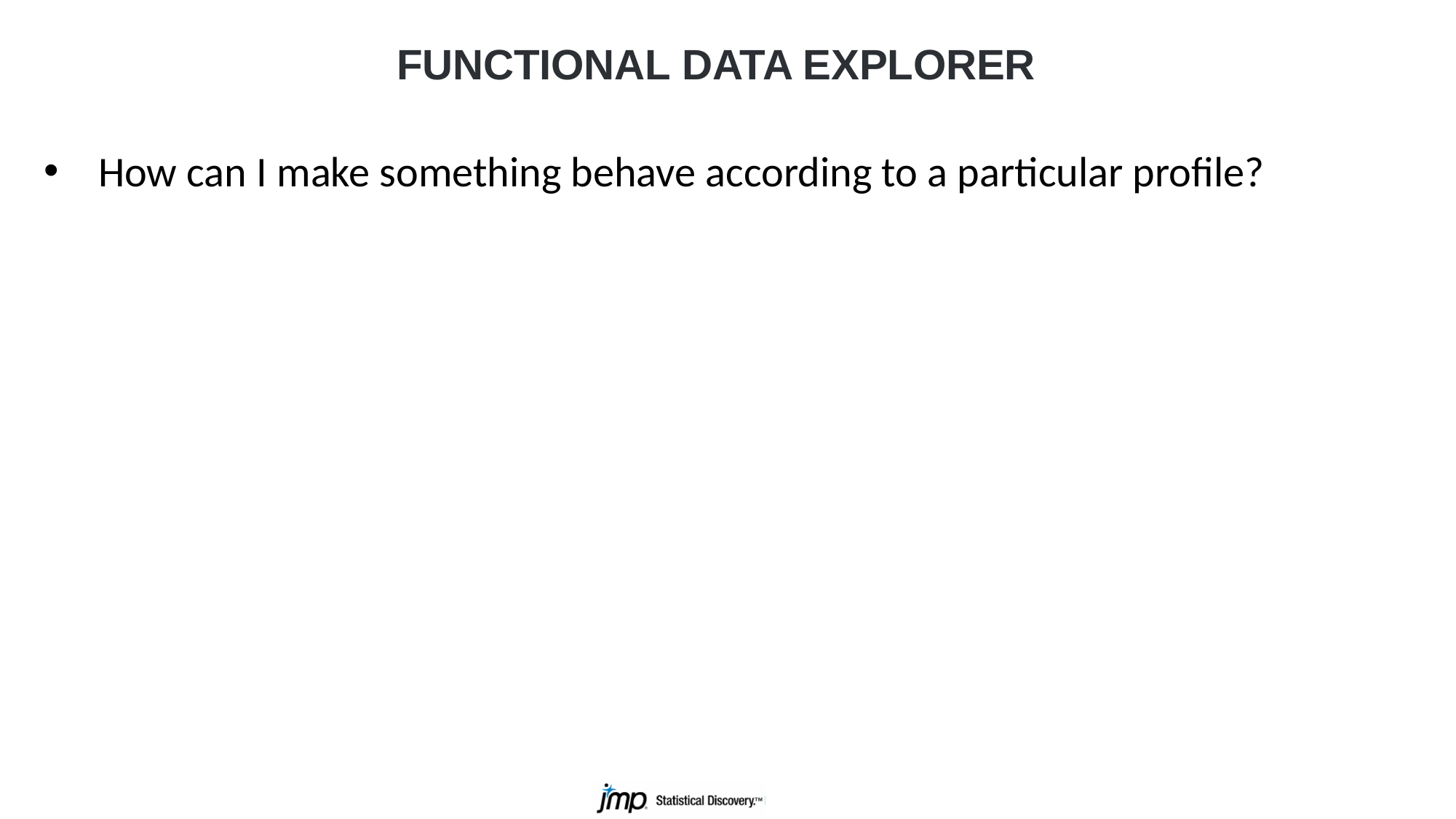

FUNCTIONAL DATA EXPLORER

How can I make something behave according to a particular profile?